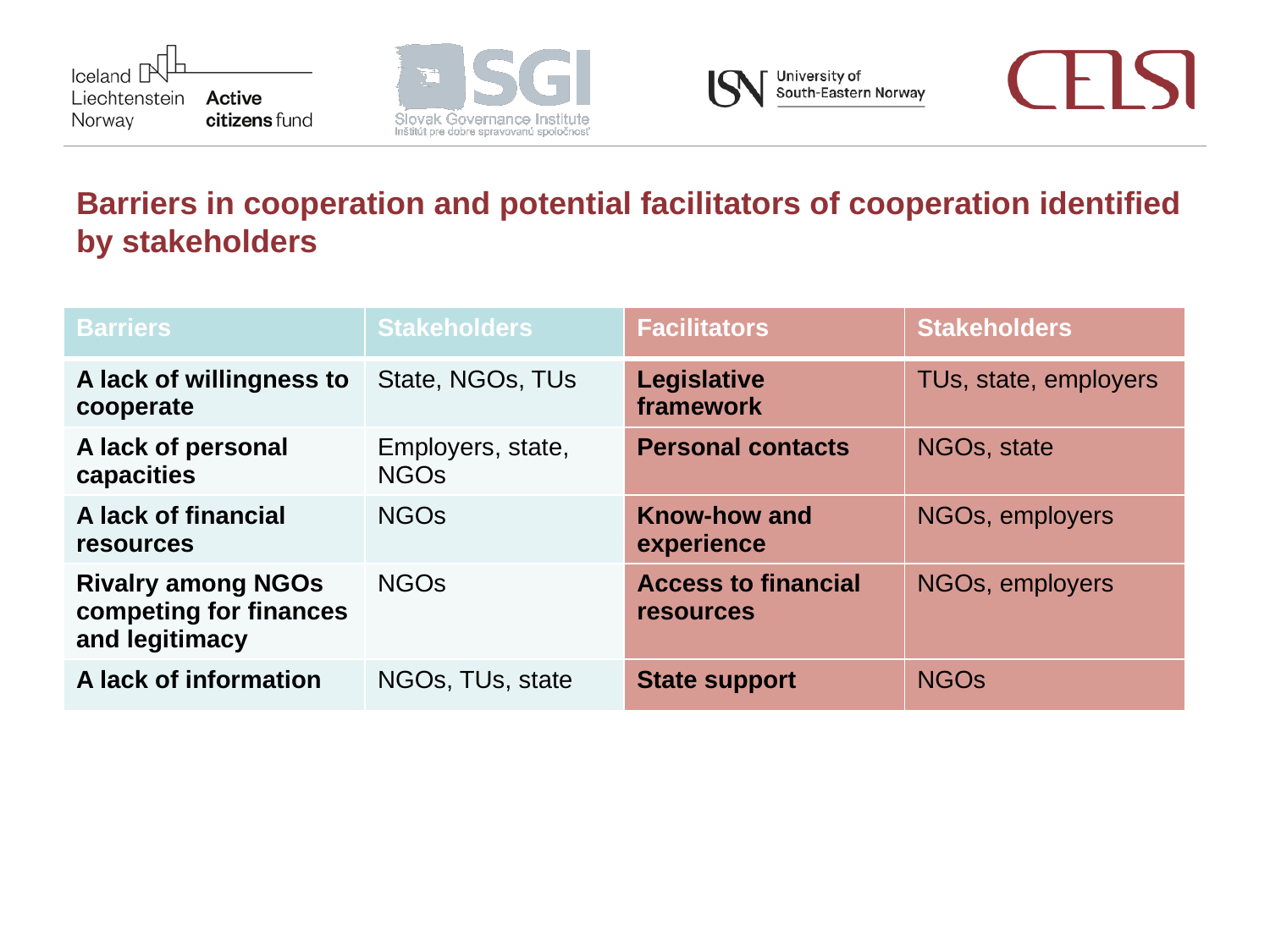

Barriers in cooperation and potential facilitators of cooperation identified by stakeholders

| Barriers | Stakeholders | Facilitators | Stakeholders |
| --- | --- | --- | --- |
| A lack of willingness to cooperate | State, NGOs, TUs | Legislative framework | TUs, state, employers |
| A lack of personal capacities | Employers, state, NGOs | Personal contacts | NGOs, state |
| A lack of financial resources | NGOs | Know-how and experience | NGOs, employers |
| Rivalry among NGOs competing for finances and legitimacy | NGOs | Access to financial resources | NGOs, employers |
| A lack of information | NGOs, TUs, state | State support | NGOs |